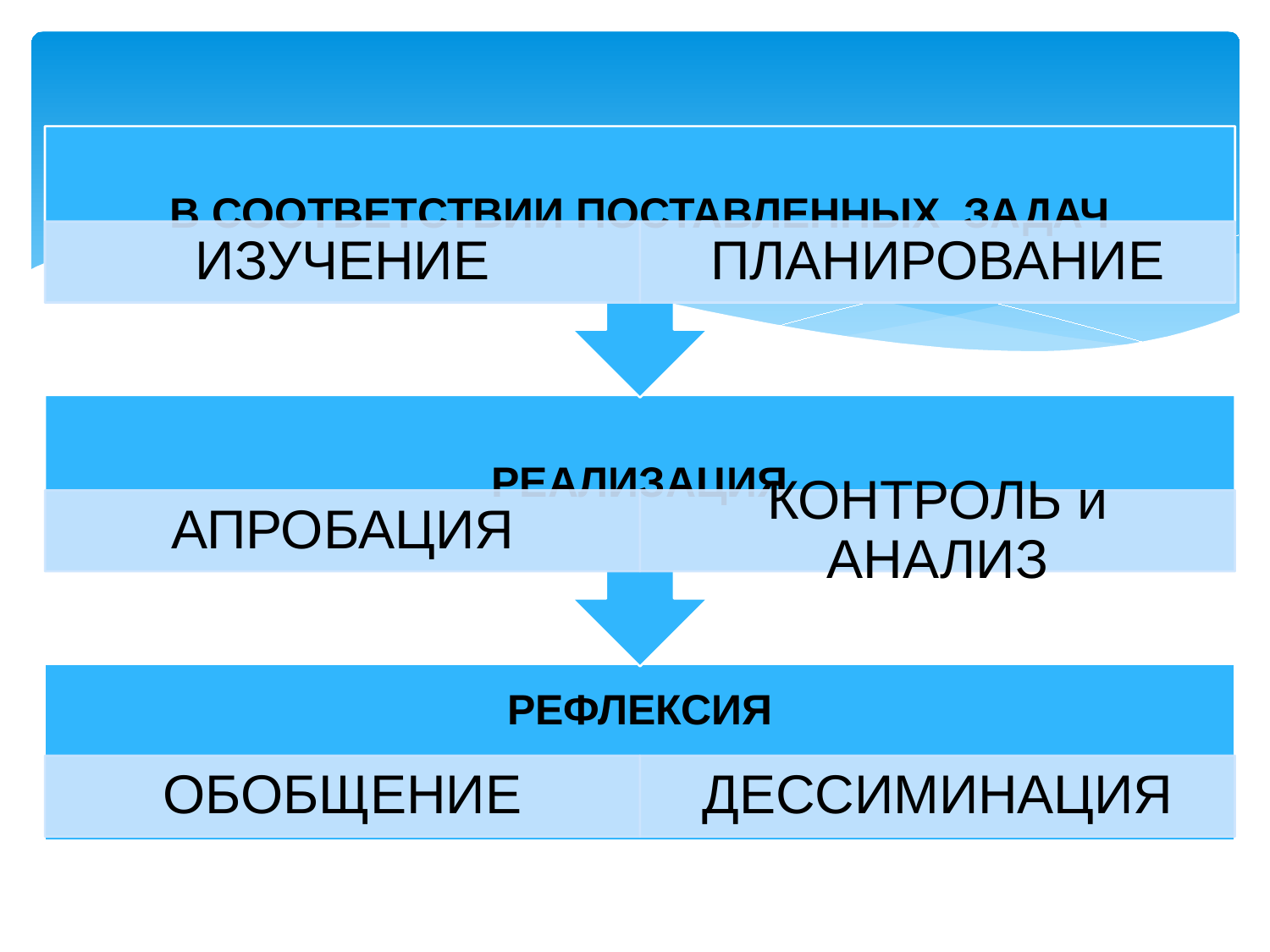

РЕФЛЕКСИЯ
ОБОБЩЕНИЕ
ДЕССИМИНАЦИЯ
РЕАЛИЗАЦИЯ
АПРОБАЦИЯ
КОНТРОЛЬ и АНАЛИЗ
В СООТВЕТСТВИИ ПОСТАВЛЕННЫХ  ЗАДАЧ
ИЗУЧЕНИЕ
ПЛАНИРОВАНИЕ